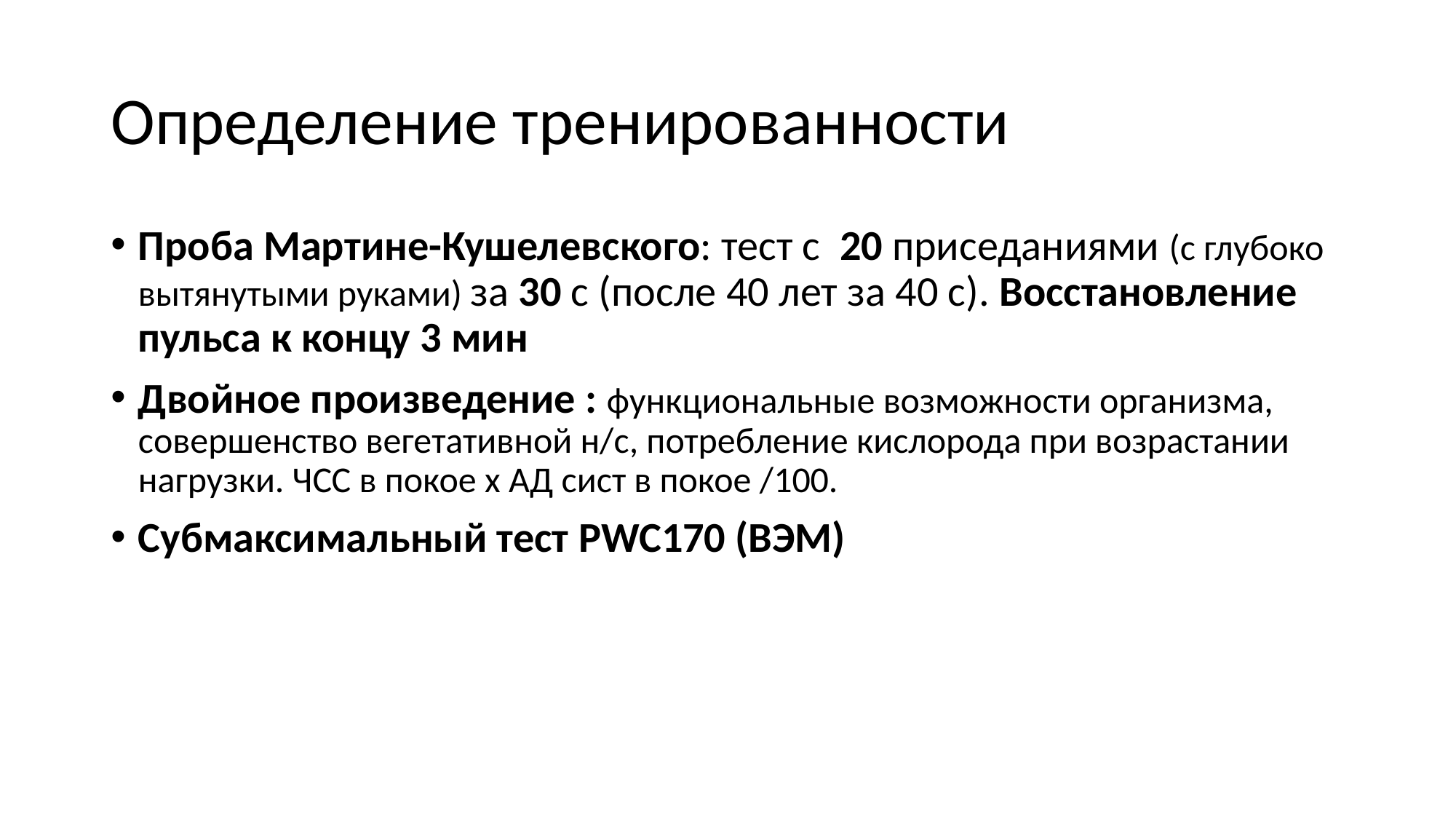

# Определение тренированности
Проба Мартине-Кушелевского: тест с  20 приседаниями (с глубоко вытянутыми руками) за 30 с (после 40 лет за 40 с). Восстановление пульса к концу 3 мин
Двойное произведение : функциональные возможности организма, совершенство вегетативной н/с, потребление кислорода при возрастании нагрузки. ЧСС в покое х АД сист в покое /100.
Субмаксимальный тест PWC170 (ВЭМ)